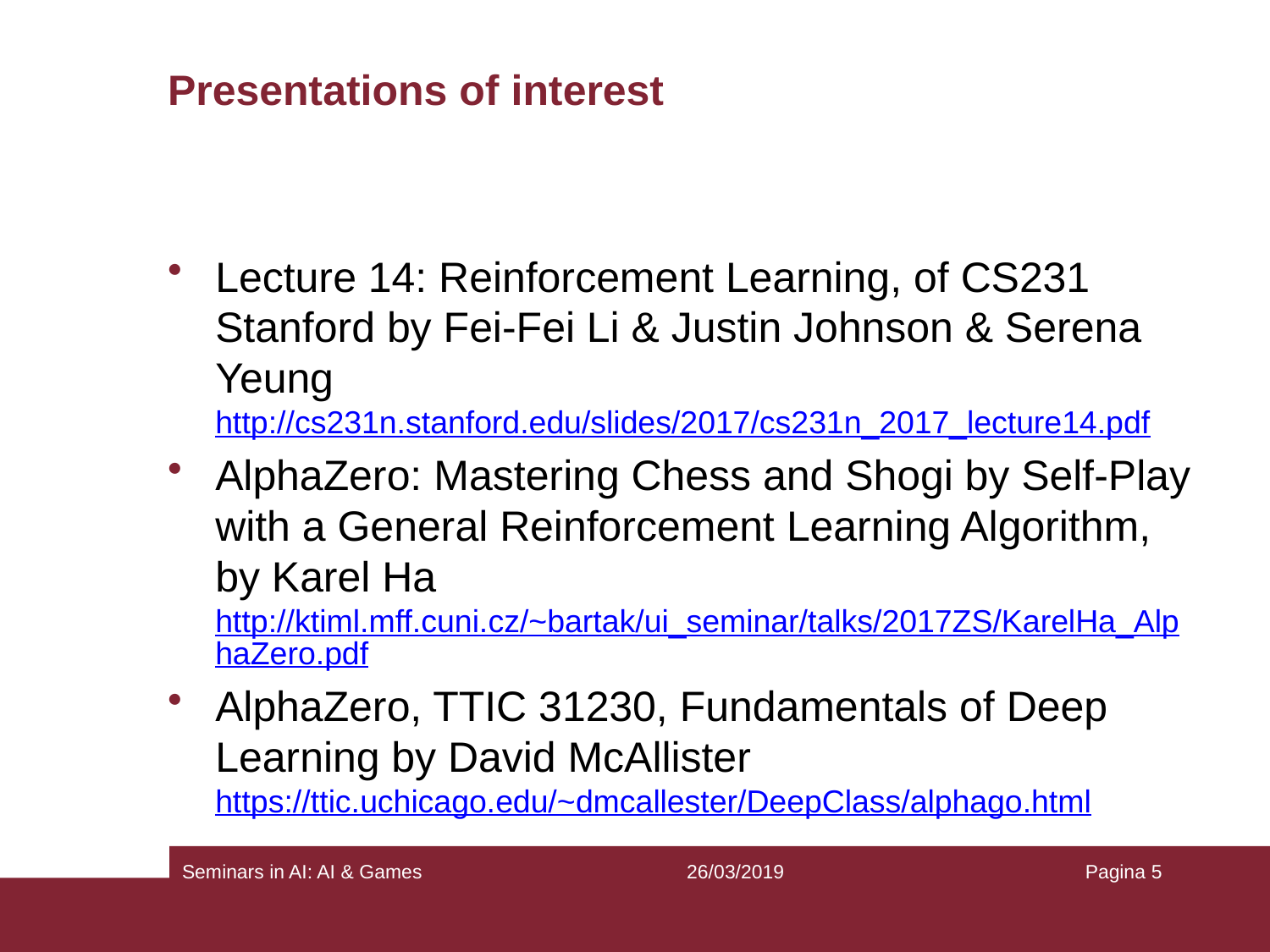

# Presentations of interest
Lecture 14: Reinforcement Learning, of CS231 Stanford by Fei-Fei Li & Justin Johnson & Serena Yeung http://cs231n.stanford.edu/slides/2017/cs231n_2017_lecture14.pdf
AlphaZero: Mastering Chess and Shogi by Self-Play with a General Reinforcement Learning Algorithm, by Karel Ha http://ktiml.mff.cuni.cz/~bartak/ui_seminar/talks/2017ZS/KarelHa_AlphaZero.pdf
AlphaZero, TTIC 31230, Fundamentals of Deep Learning by David McAllister https://ttic.uchicago.edu/~dmcallester/DeepClass/alphago.html
Seminars in AI: AI & Games
26/03/2019
Pagina 5